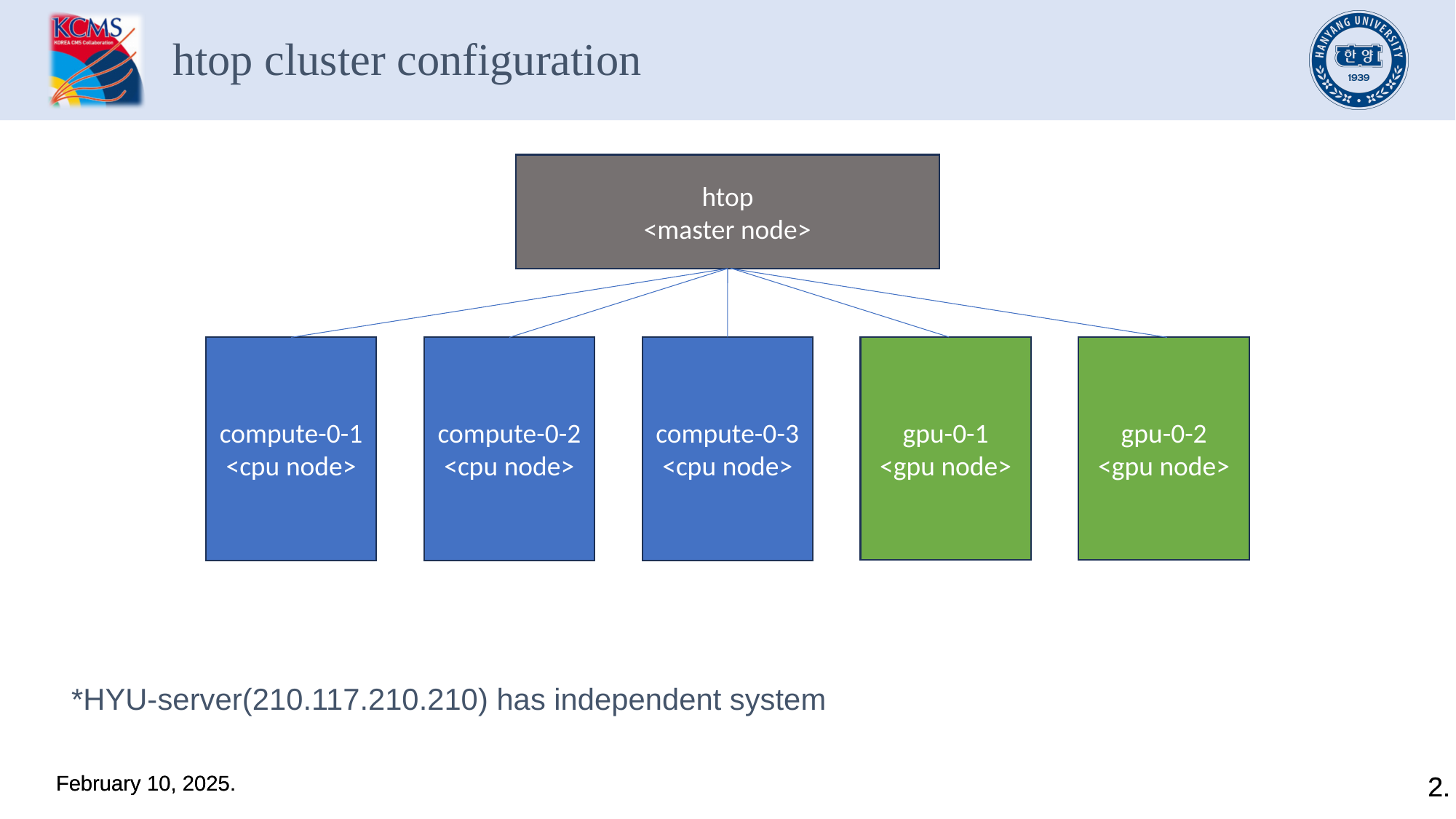

htop cluster configuration

*HYU-server(210.117.210.210) has independent system
htop
<master node>
gpu-0-1
<gpu node>
gpu-0-2
<gpu node>
compute-0-2
<cpu node>
compute-0-3
<cpu node>
compute-0-1
<cpu node>